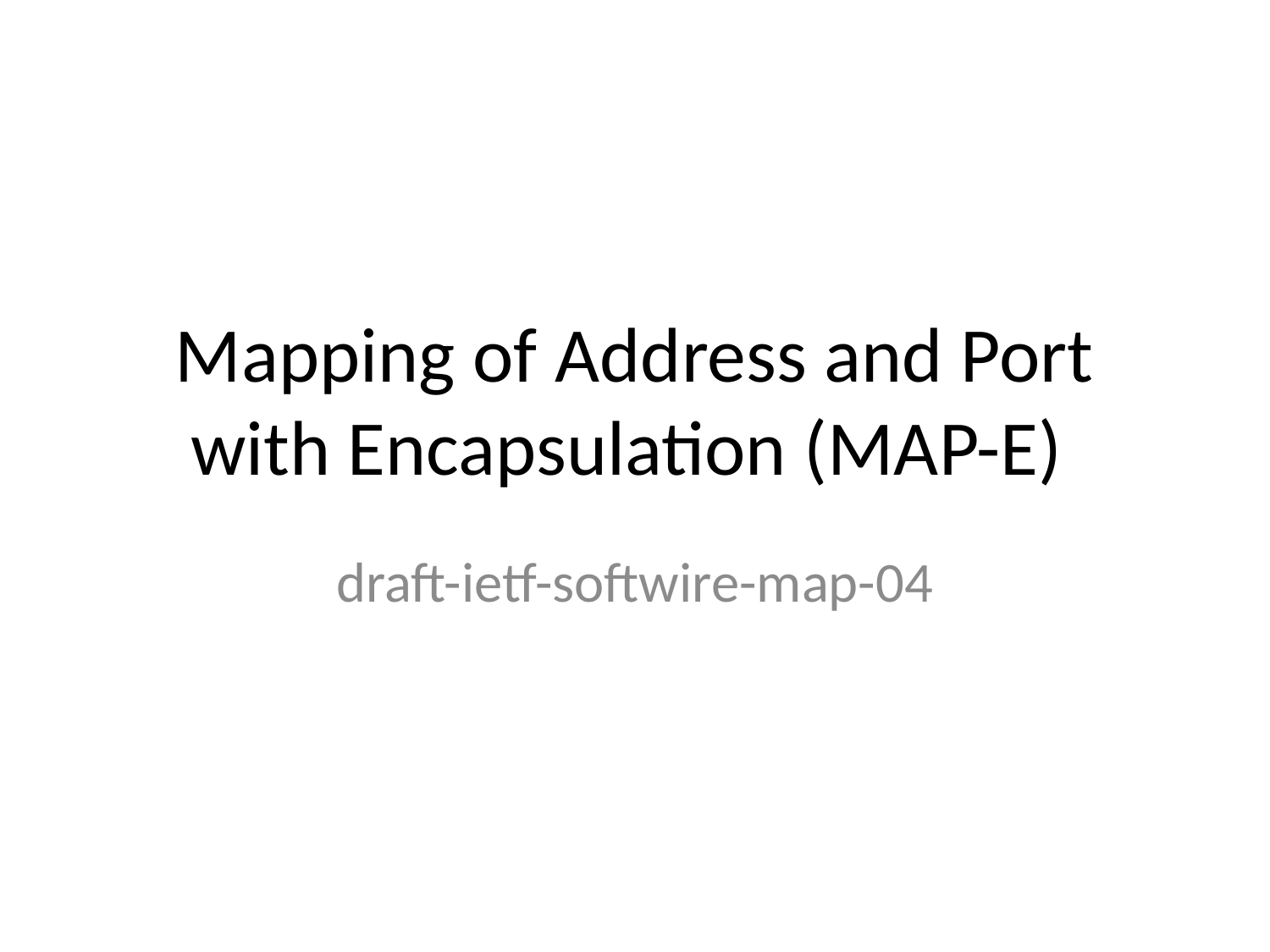

# Mapping of Address and Port with Encapsulation (MAP-E)
draft-ietf-softwire-map-04